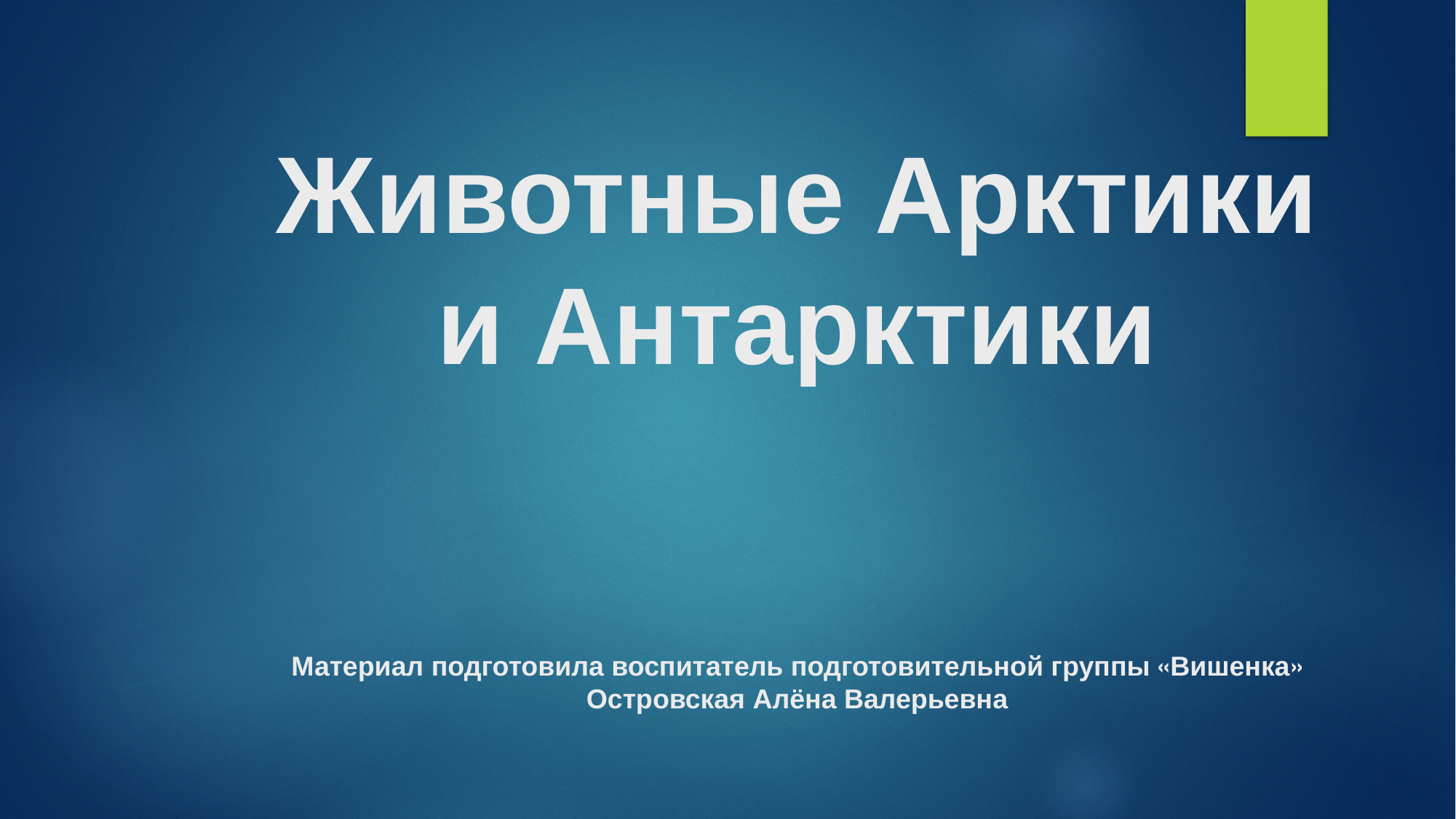

# Животные Арктики и Антарктики Материал подготовила воспитатель подготовительной группы «Вишенка» Островская Алёна Валерьевна